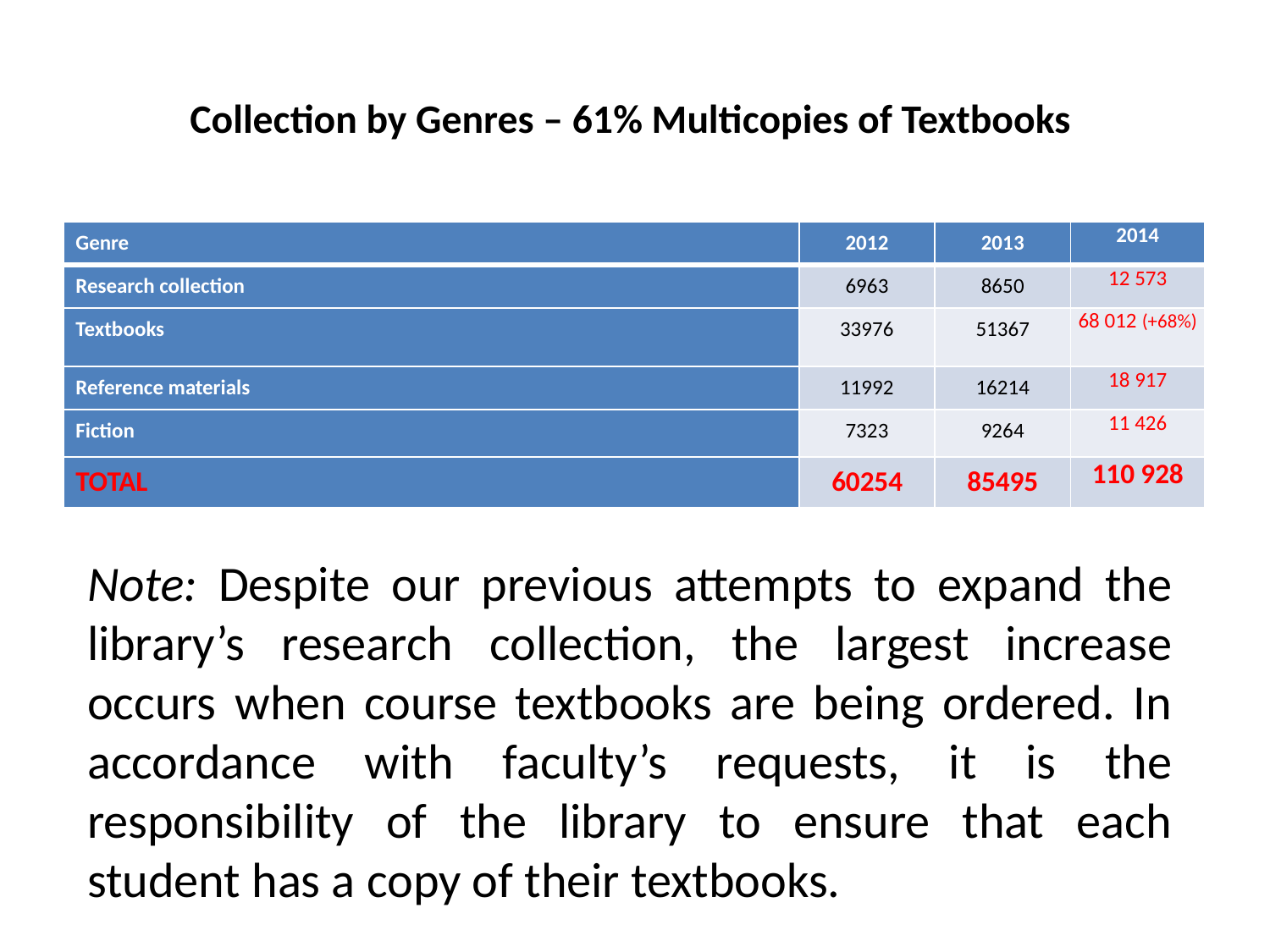

# Collection by Genres – 61% Multicopies of Textbooks
| Genre | 2012 | 2013 | 2014 |
| --- | --- | --- | --- |
| Research collection | 6963 | 8650 | 12 573 |
| Textbooks | 33976 | 51367 | 68 012 (+68%) |
| Reference materials | 11992 | 16214 | 18 917 |
| Fiction | 7323 | 9264 | 11 426 |
| TOTAL | 60254 | 85495 | 110 928 |
Note: Despite our previous attempts to expand the library’s research collection, the largest increase occurs when course textbooks are being ordered. In accordance with faculty’s requests, it is the responsibility of the library to ensure that each student has a copy of their textbooks.